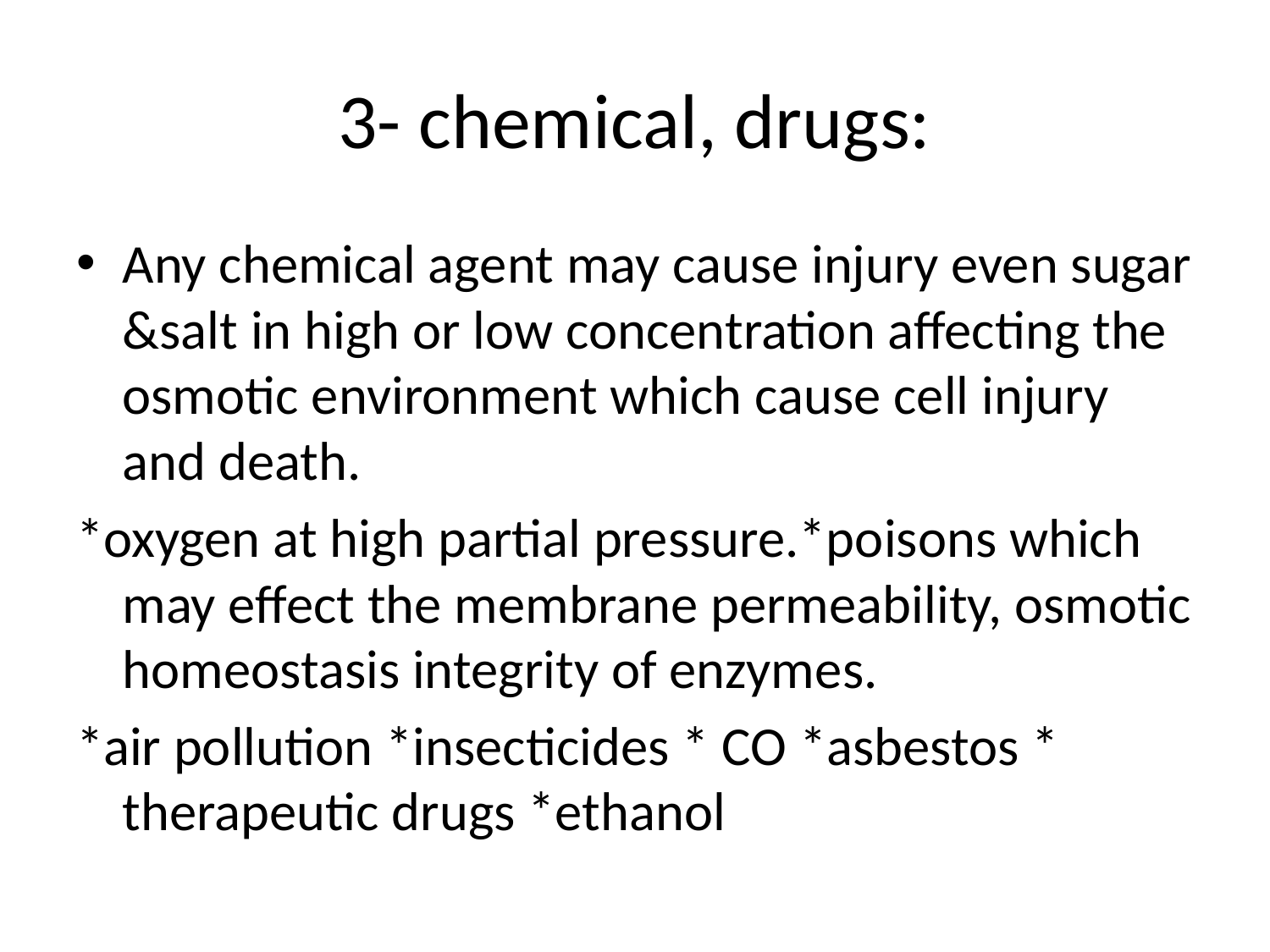

# 3- chemical, drugs:
Any chemical agent may cause injury even sugar &salt in high or low concentration affecting the osmotic environment which cause cell injury and death.
*oxygen at high partial pressure.*poisons which may effect the membrane permeability, osmotic homeostasis integrity of enzymes.
*air pollution *insecticides * CO *asbestos * therapeutic drugs *ethanol